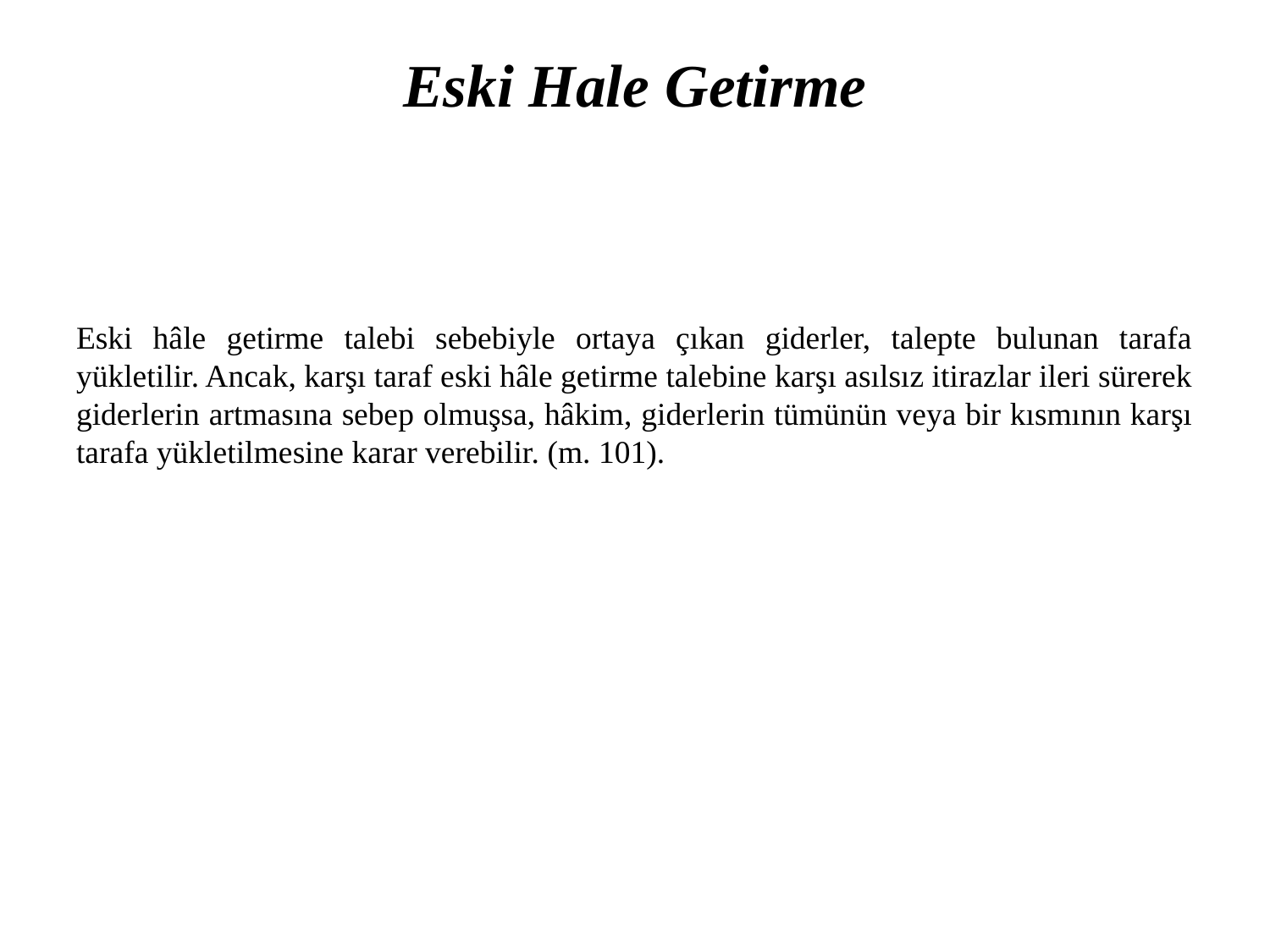

# Eski Hale Getirme

Eski hâle getirme talebi sebebiyle ortaya çıkan giderler, talepte bulunan tarafa yükletilir. Ancak, karşı taraf eski hâle getirme talebine karşı asılsız itirazlar ileri sürerek giderlerin artmasına sebep olmuşsa, hâkim, giderlerin tümünün veya bir kısmının karşı tarafa yükletilmesine karar verebilir. (m. 101).